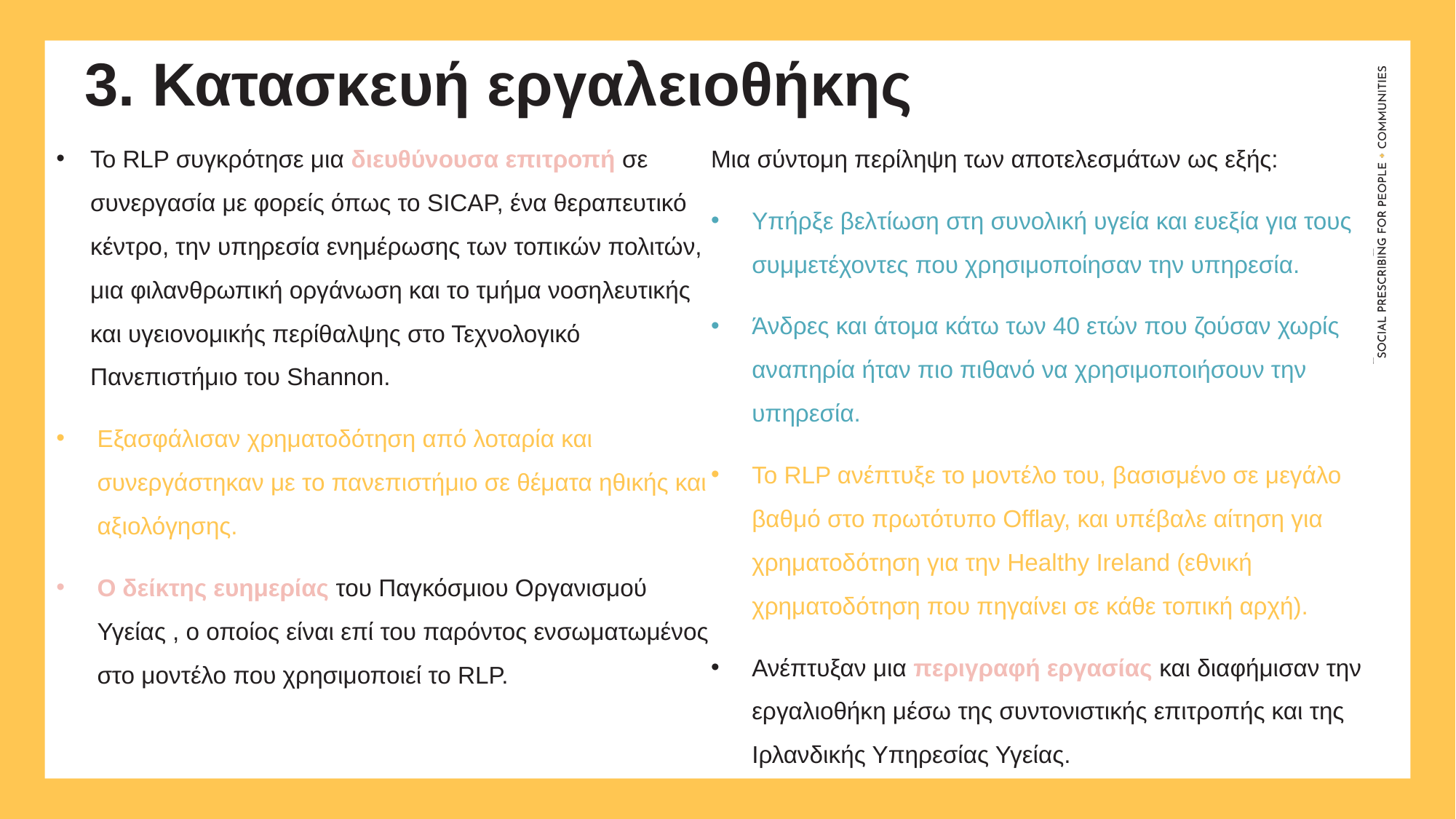

3. Κατασκευή εργαλειοθήκης
Το RLP συγκρότησε μια διευθύνουσα επιτροπή σε συνεργασία με φορείς όπως το SICAP, ένα θεραπευτικό κέντρο, την υπηρεσία ενημέρωσης των τοπικών πολιτών, μια φιλανθρωπική οργάνωση και το τμήμα νοσηλευτικής και υγειονομικής περίθαλψης στο Τεχνολογικό Πανεπιστήμιο του Shannon.
Εξασφάλισαν χρηματοδότηση από λοταρία και συνεργάστηκαν με το πανεπιστήμιο σε θέματα ηθικής και αξιολόγησης.
Ο δείκτης ευημερίας του Παγκόσμιου Οργανισμού Υγείας , ο οποίος είναι επί του παρόντος ενσωματωμένος στο μοντέλο που χρησιμοποιεί το RLP.

Μια σύντομη περίληψη των αποτελεσμάτων ως εξής:
Υπήρξε βελτίωση στη συνολική υγεία και ευεξία για τους συμμετέχοντες που χρησιμοποίησαν την υπηρεσία.
Άνδρες και άτομα κάτω των 40 ετών που ζούσαν χωρίς αναπηρία ήταν πιο πιθανό να χρησιμοποιήσουν την υπηρεσία.
Το RLP ανέπτυξε το μοντέλο του, βασισμένο σε μεγάλο βαθμό στο πρωτότυπο Offlay, και υπέβαλε αίτηση για χρηματοδότηση για την Healthy Ireland (εθνική χρηματοδότηση που πηγαίνει σε κάθε τοπική αρχή).
Ανέπτυξαν μια περιγραφή εργασίας και διαφήμισαν την εργαλιοθήκη μέσω της συντονιστικής επιτροπής και της Ιρλανδικής Υπηρεσίας Υγείας.